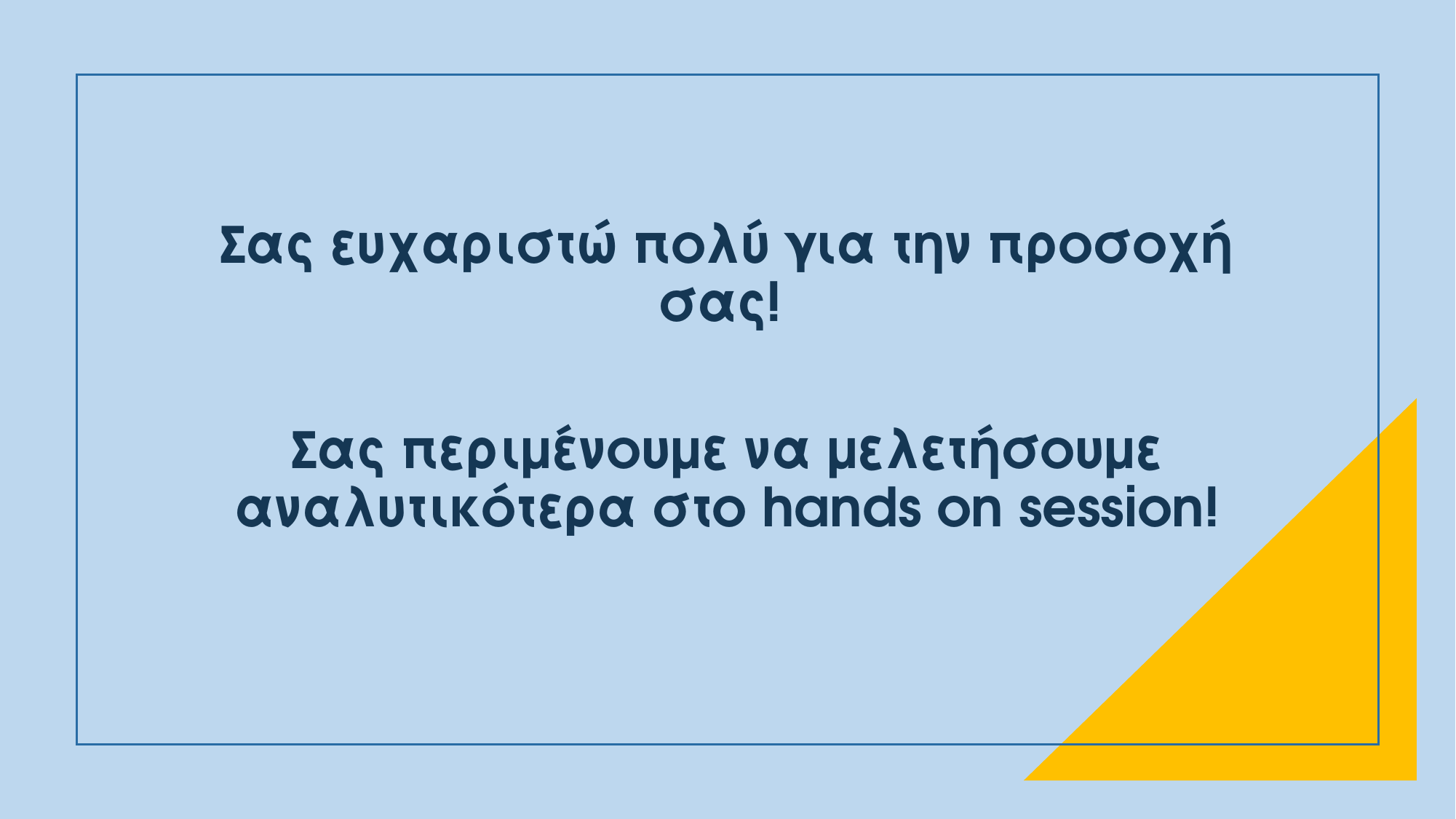

Σας ευχαριστώ πολύ για την προσοχή σας!

Σας περιμένουμε να μελετήσουμε αναλυτικότερα στο hands on session!